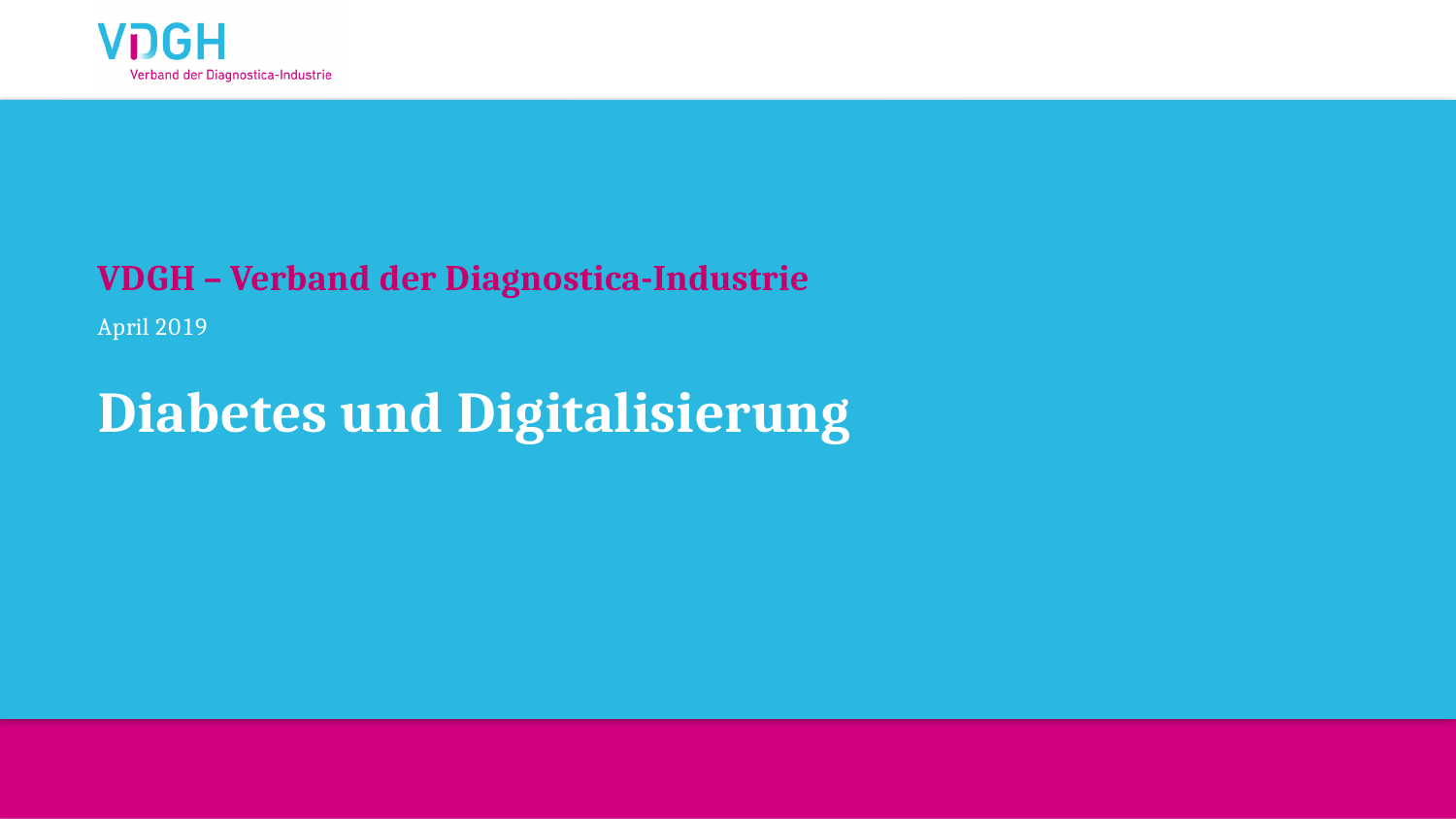

VDGH – Verband der Diagnostica-Industrie
April 2019
# Diabetes und Digitalisierung